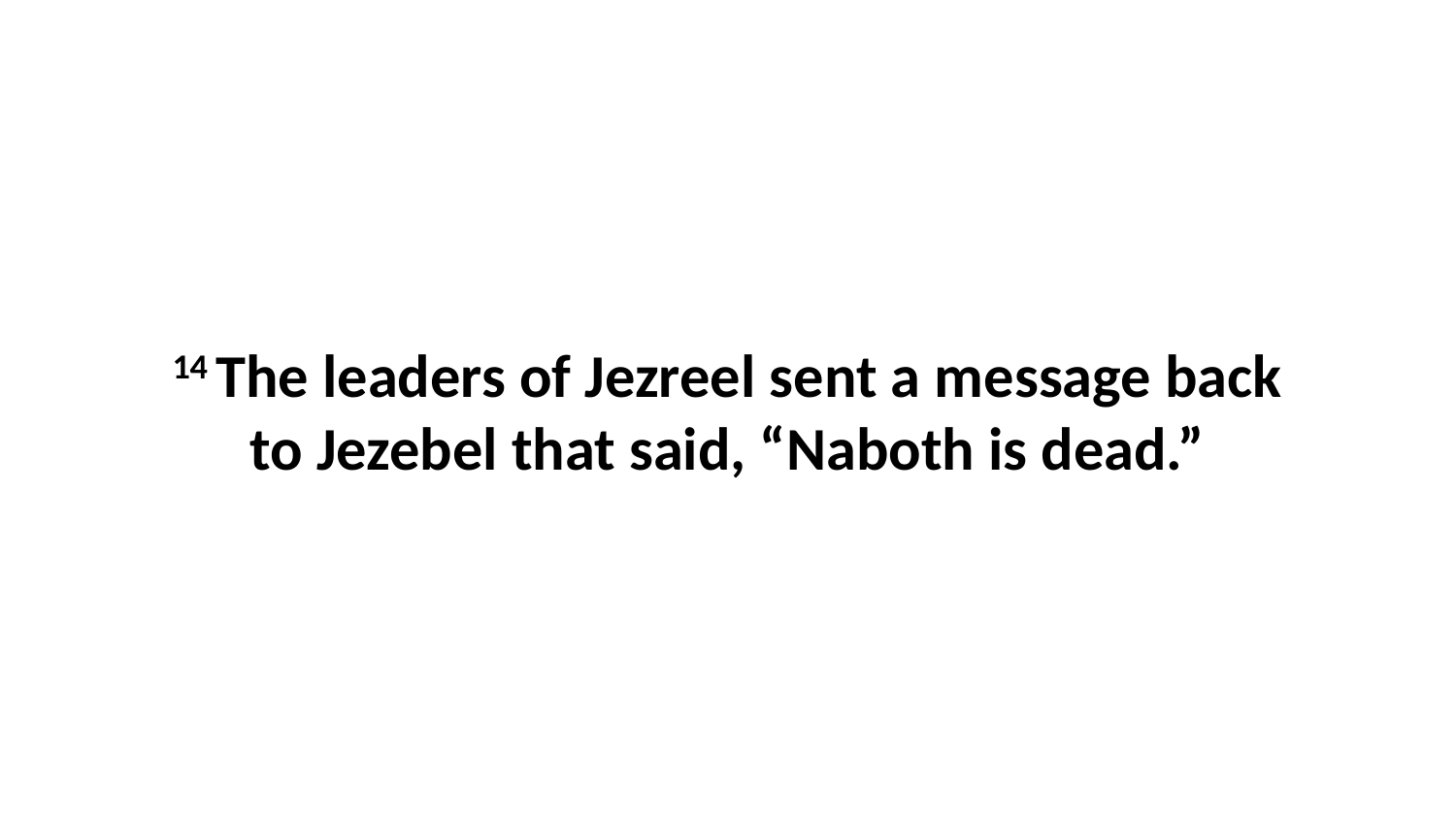

14 The leaders of Jezreel sent a message back to Jezebel that said, “Naboth is dead.”